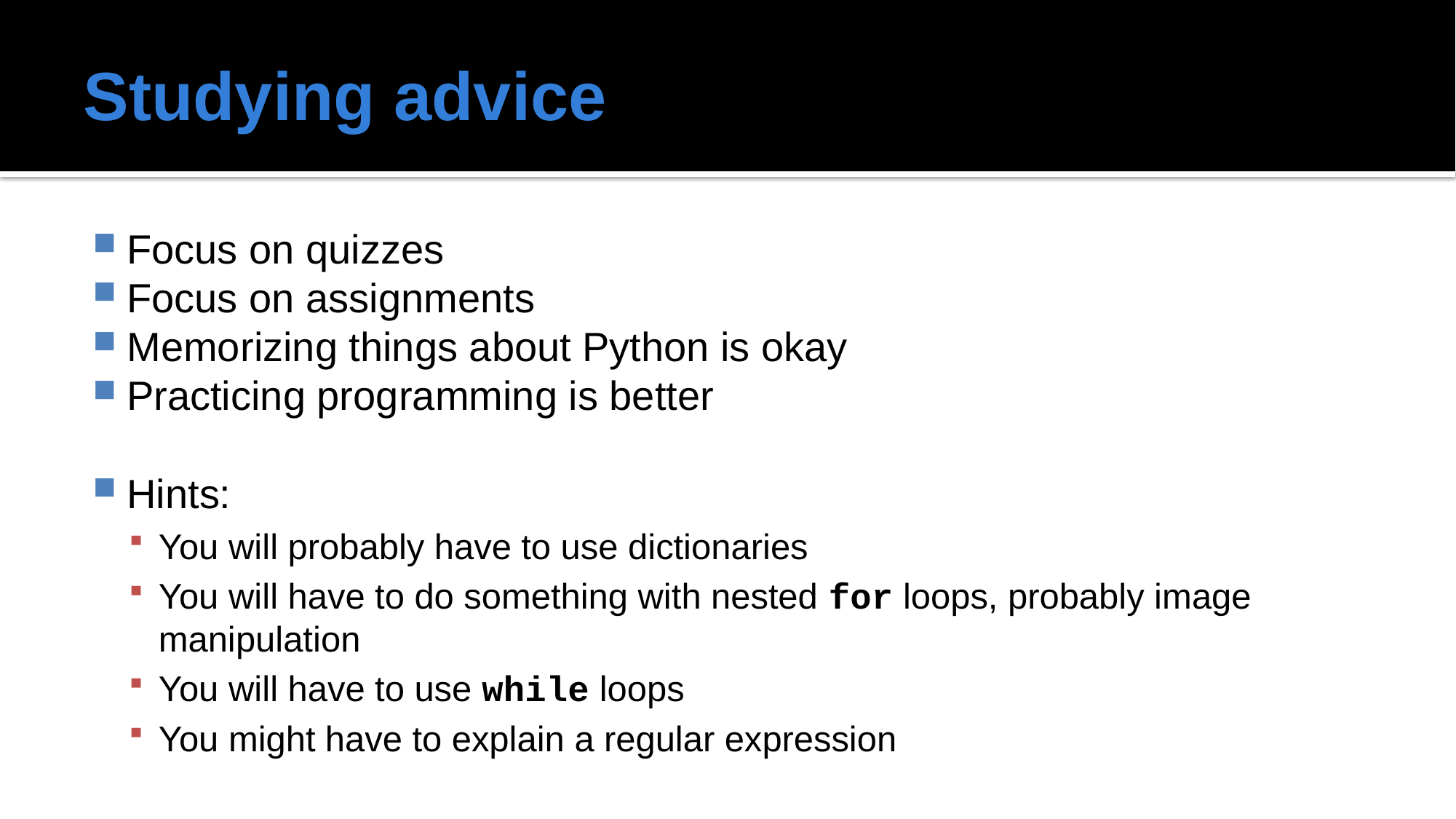

# Studying advice
Focus on quizzes
Focus on assignments
Memorizing things about Python is okay
Practicing programming is better

Hints:
You will probably have to use dictionaries
You will have to do something with nested for loops, probably image manipulation
You will have to use while loops
You might have to explain a regular expression